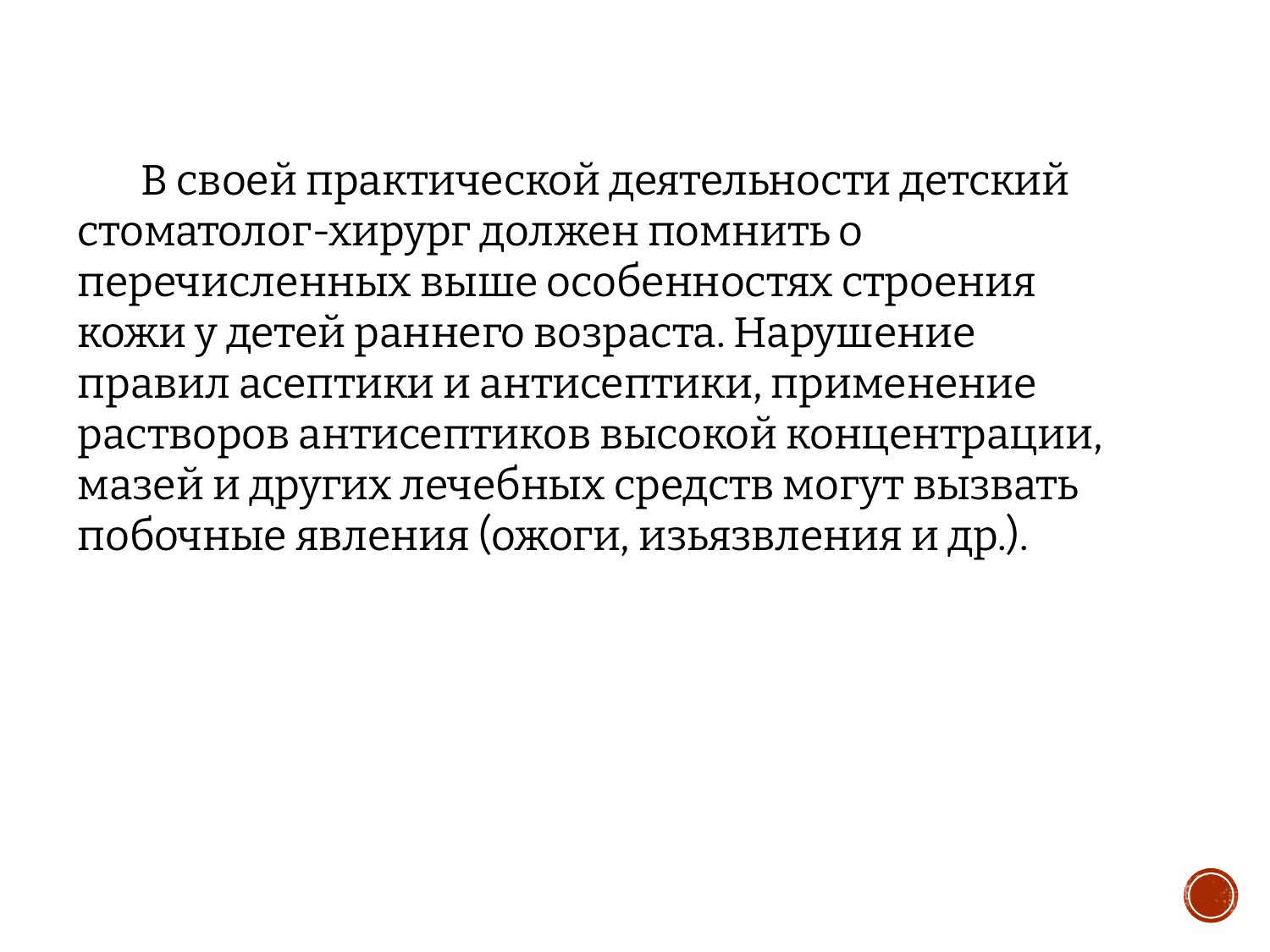

В своей практической деятельности детский стоматолог-хирург должен помнить о перечисленных выше особенностях строения кожи у детей раннего возраста. Нарушение правил асептики и антисептики, применение растворов антисептиков высокой концентрации, мазей и других лечебных средств могут вызвать побочные явления (ожоги, изьязвления и др.).